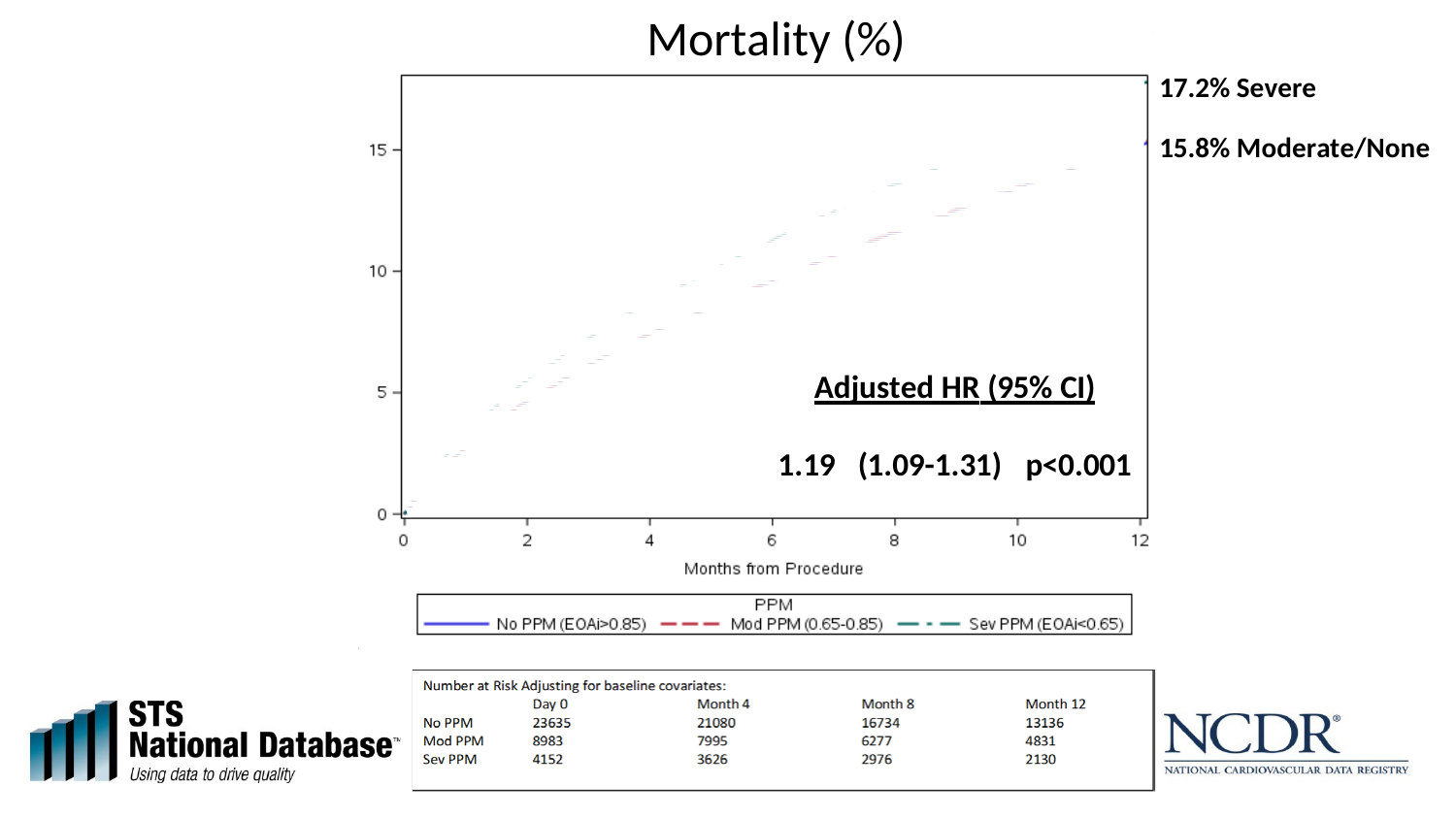

# Mortality (%)

17.2% Severe

15.8% Moderate/None

Adjusted HR (95% CI)

1.19	(1.09-1.31)	p<0.001